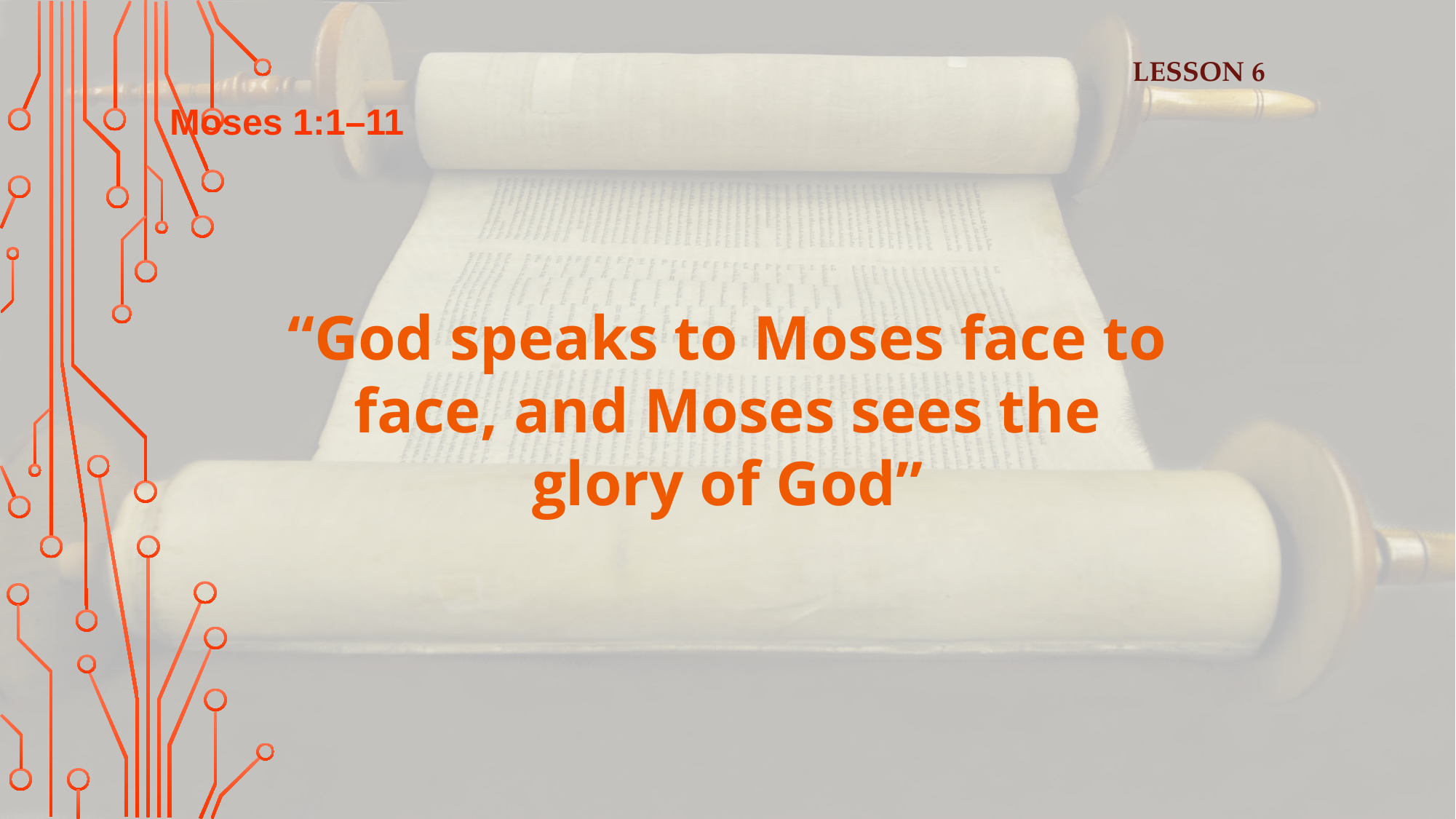

LESSON 6
Moses 1:1–11
“God speaks to Moses face to face, and Moses sees the glory of God”